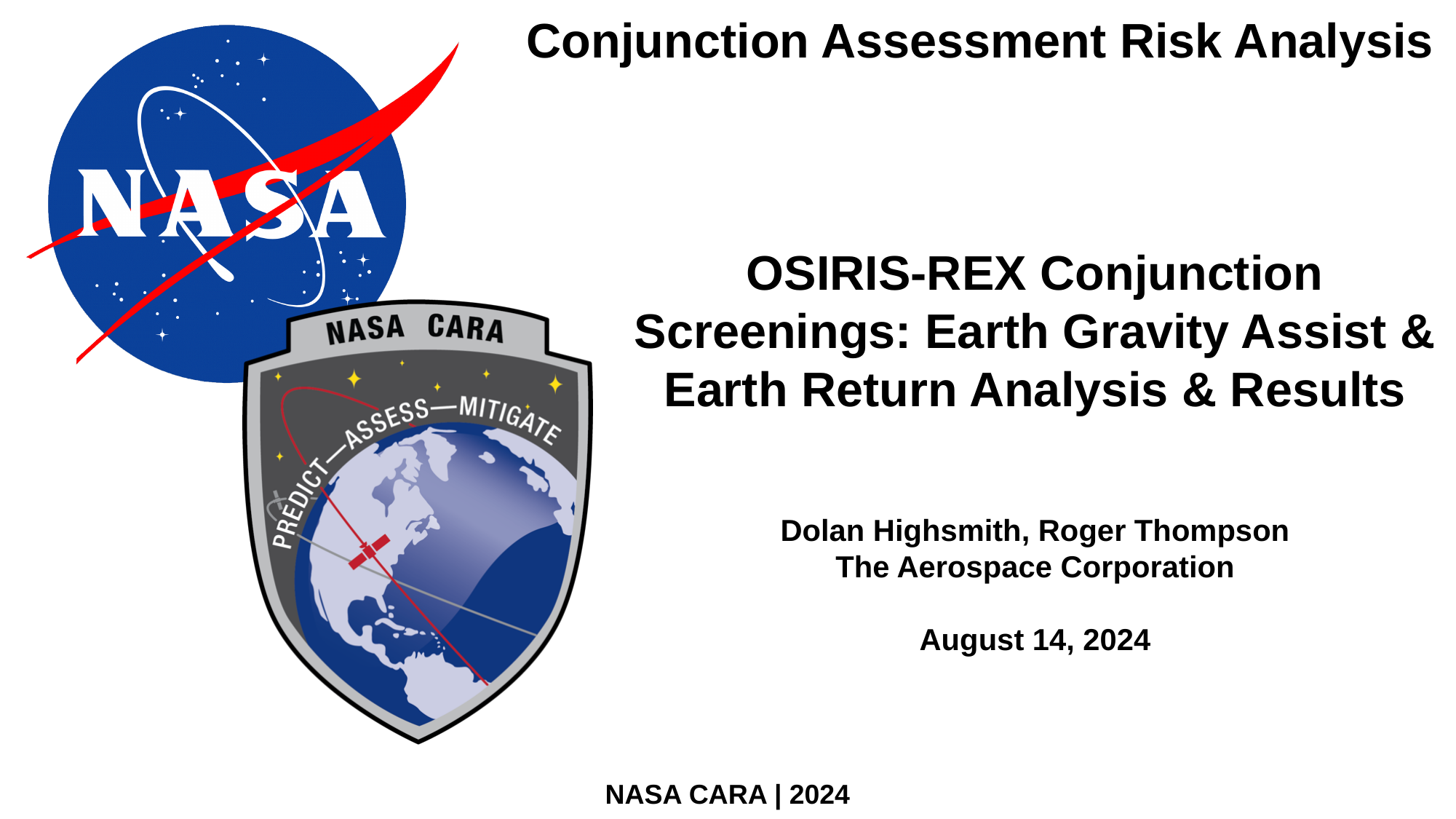

# OSIRIS-REX Conjunction Screenings: Earth Gravity Assist & Earth Return Analysis & Results
Dolan Highsmith, Roger Thompson
The Aerospace Corporation

August 14, 2024